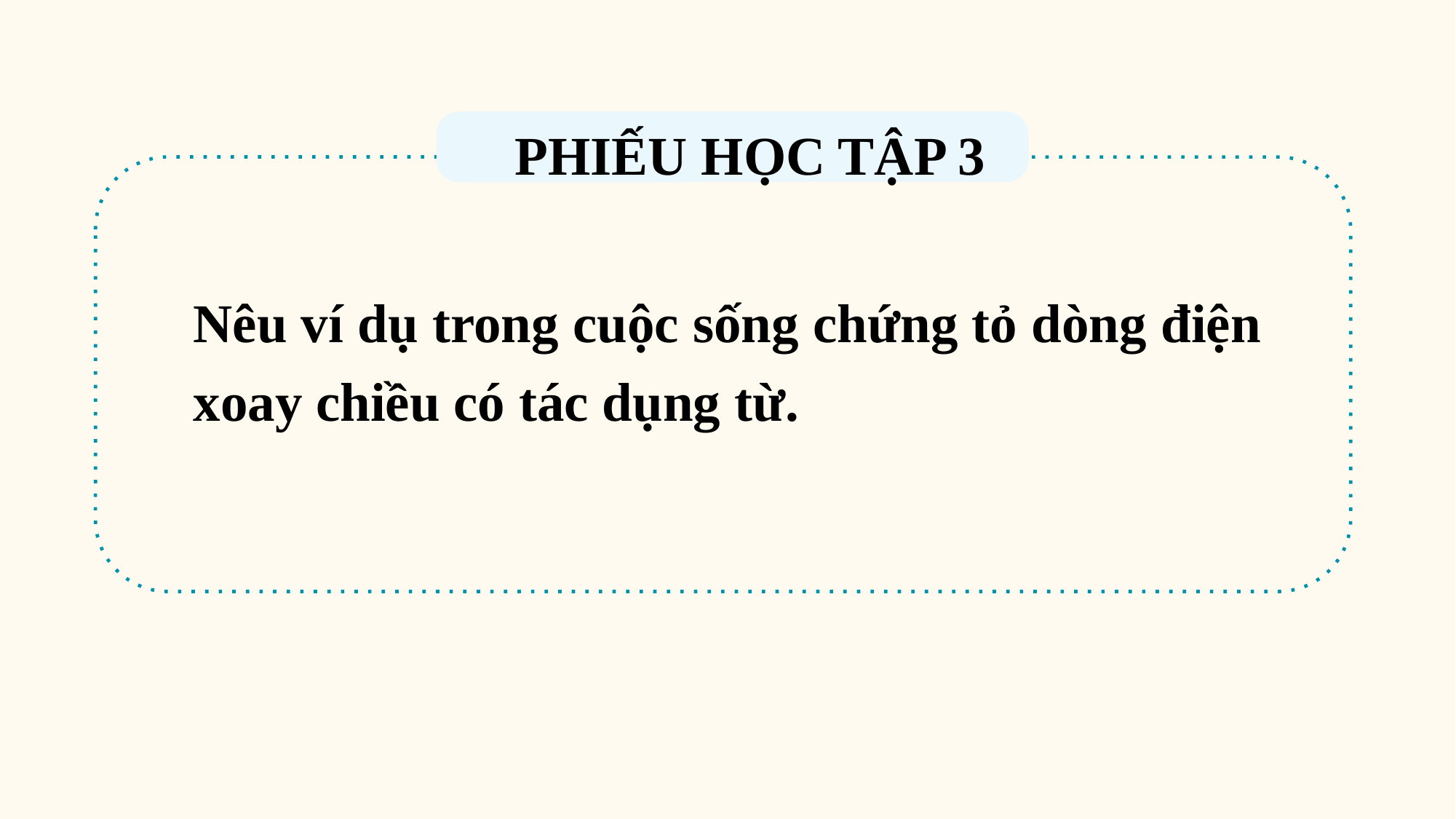

PHIẾU HỌC TẬP 3

Nêu ví dụ trong cuộc sống chứng tỏ dòng điện xoay chiều có tác dụng từ.